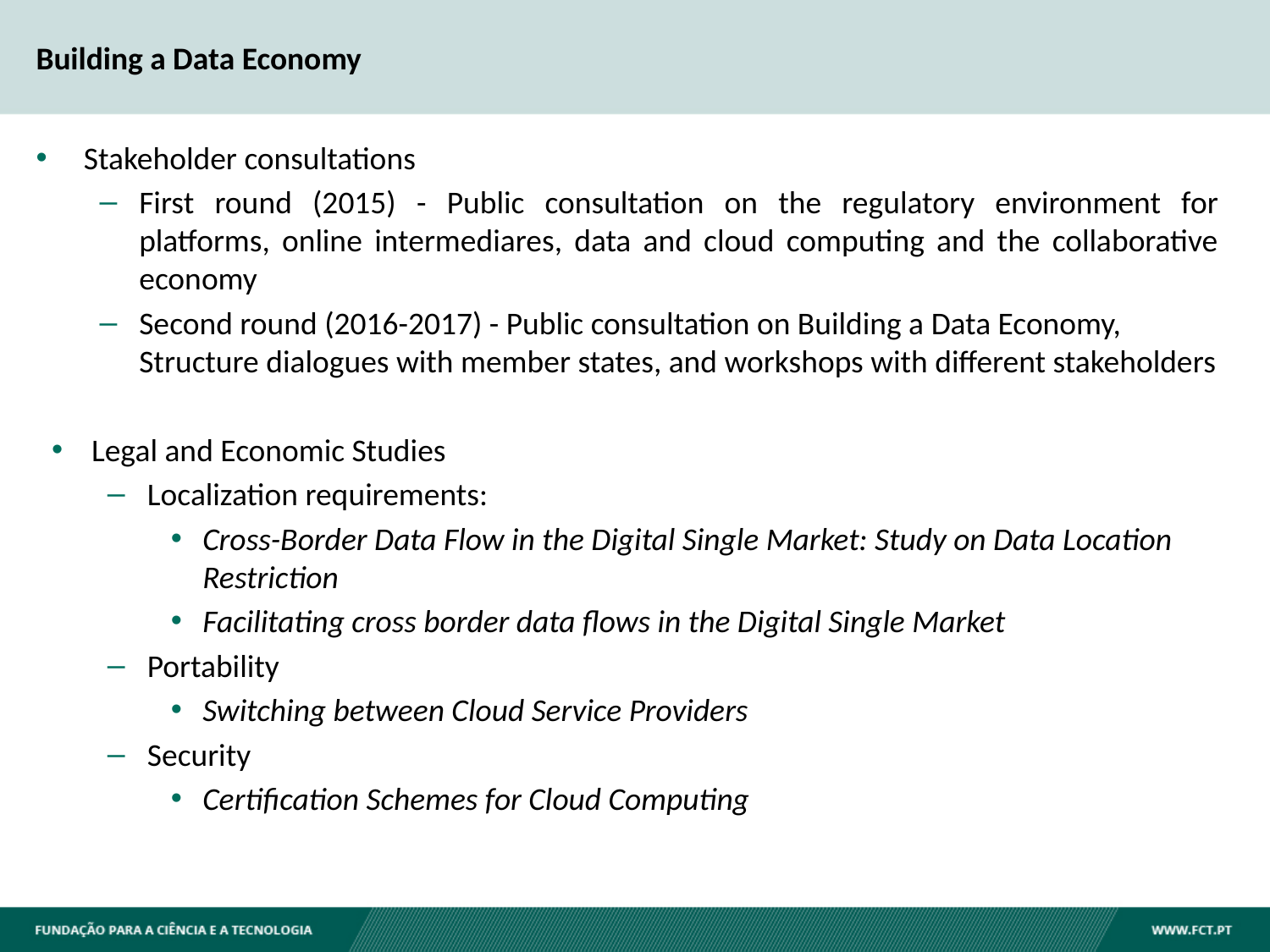

# Building a Data Economy
Stakeholder consultations
First round (2015) - Public consultation on the regulatory environment for platforms, online intermediares, data and cloud computing and the collaborative economy
Second round (2016-2017) - Public consultation on Building a Data Economy, Structure dialogues with member states, and workshops with different stakeholders

Legal and Economic Studies
Localization requirements:
Cross-Border Data Flow in the Digital Single Market: Study on Data Location Restriction
Facilitating cross border data flows in the Digital Single Market
Portability
Switching between Cloud Service Providers
Security
Certification Schemes for Cloud Computing